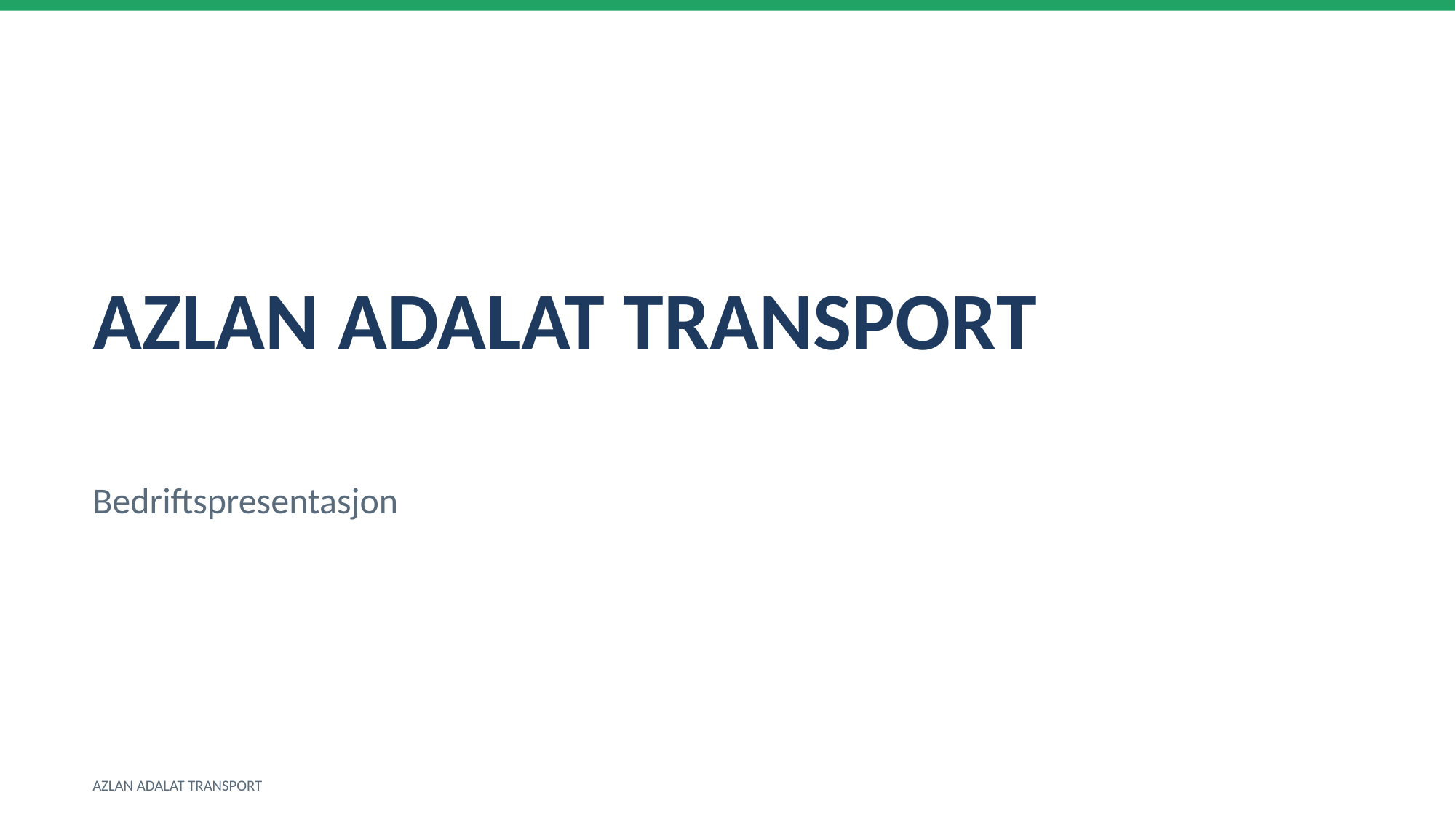

AZLAN ADALAT TRANSPORT
Bedriftspresentasjon
AZLAN ADALAT TRANSPORT